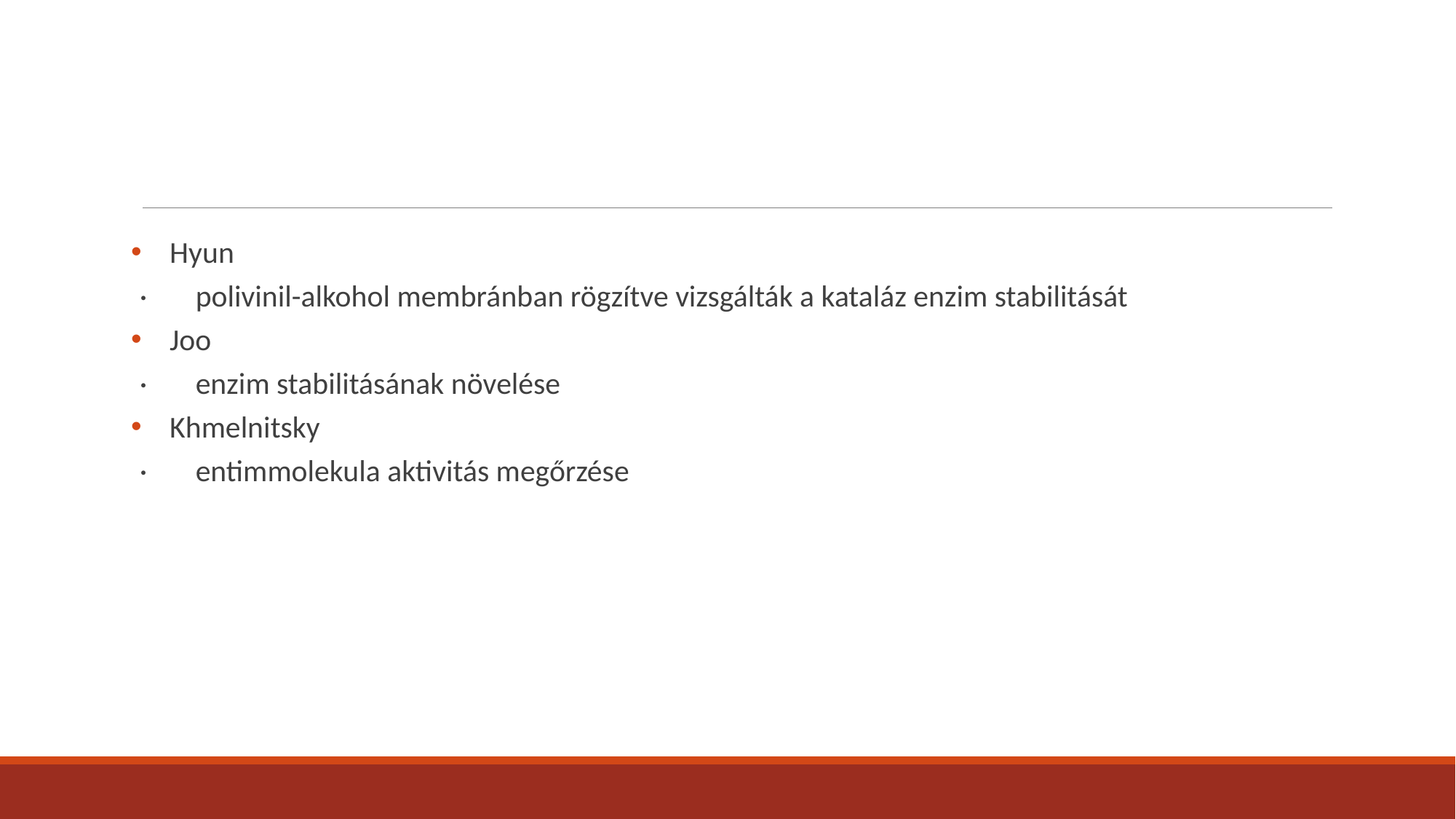

#
Hyun
·       polivinil-alkohol membránban rögzítve vizsgálták a kataláz enzim stabilitását
Joo
·       enzim stabilitásának növelése
Khmelnitsky
·       entimmolekula aktivitás megőrzése